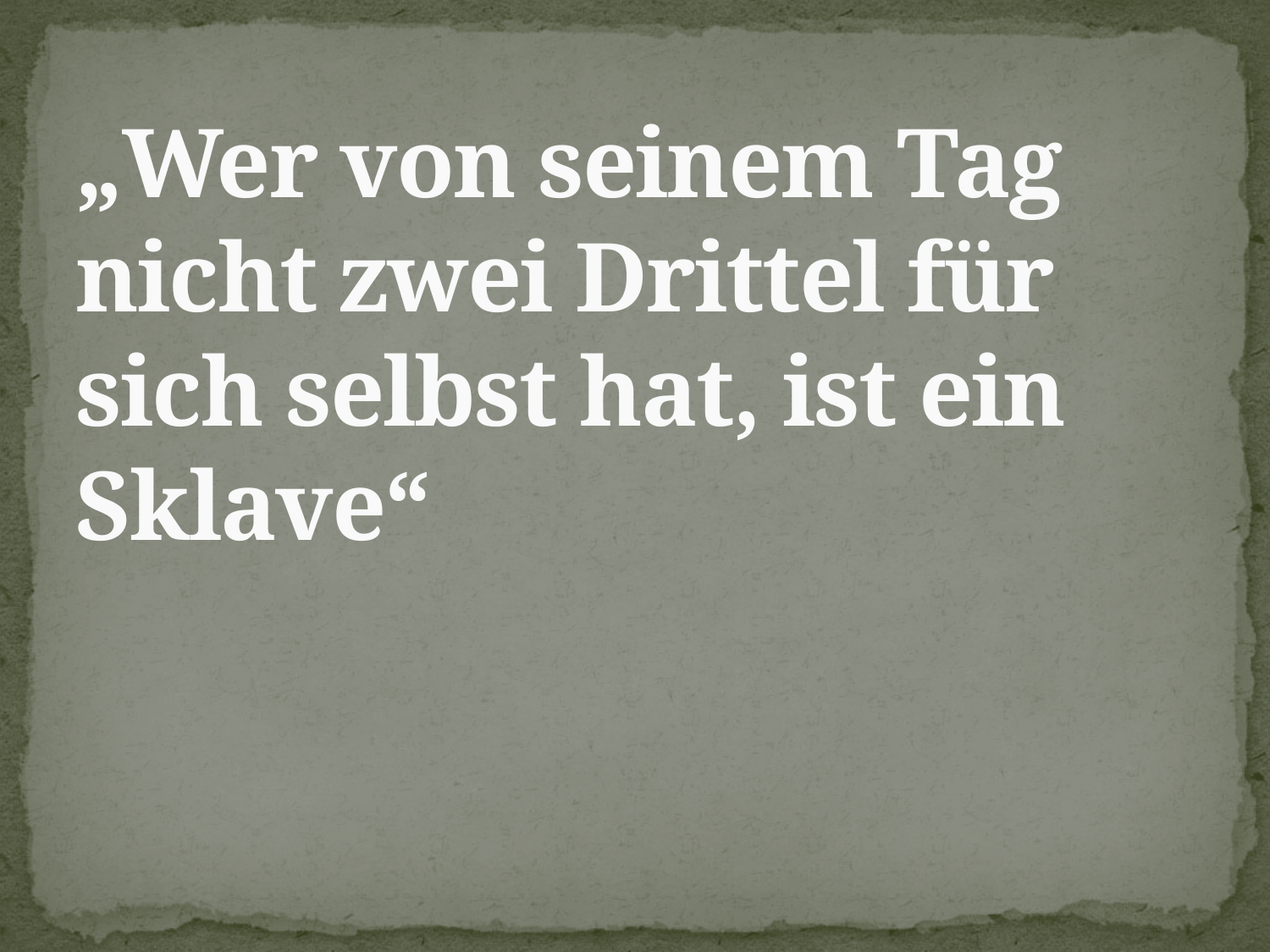

# „Wer von seinem Tag nicht zwei Drittel für sich selbst hat, ist ein Sklave“